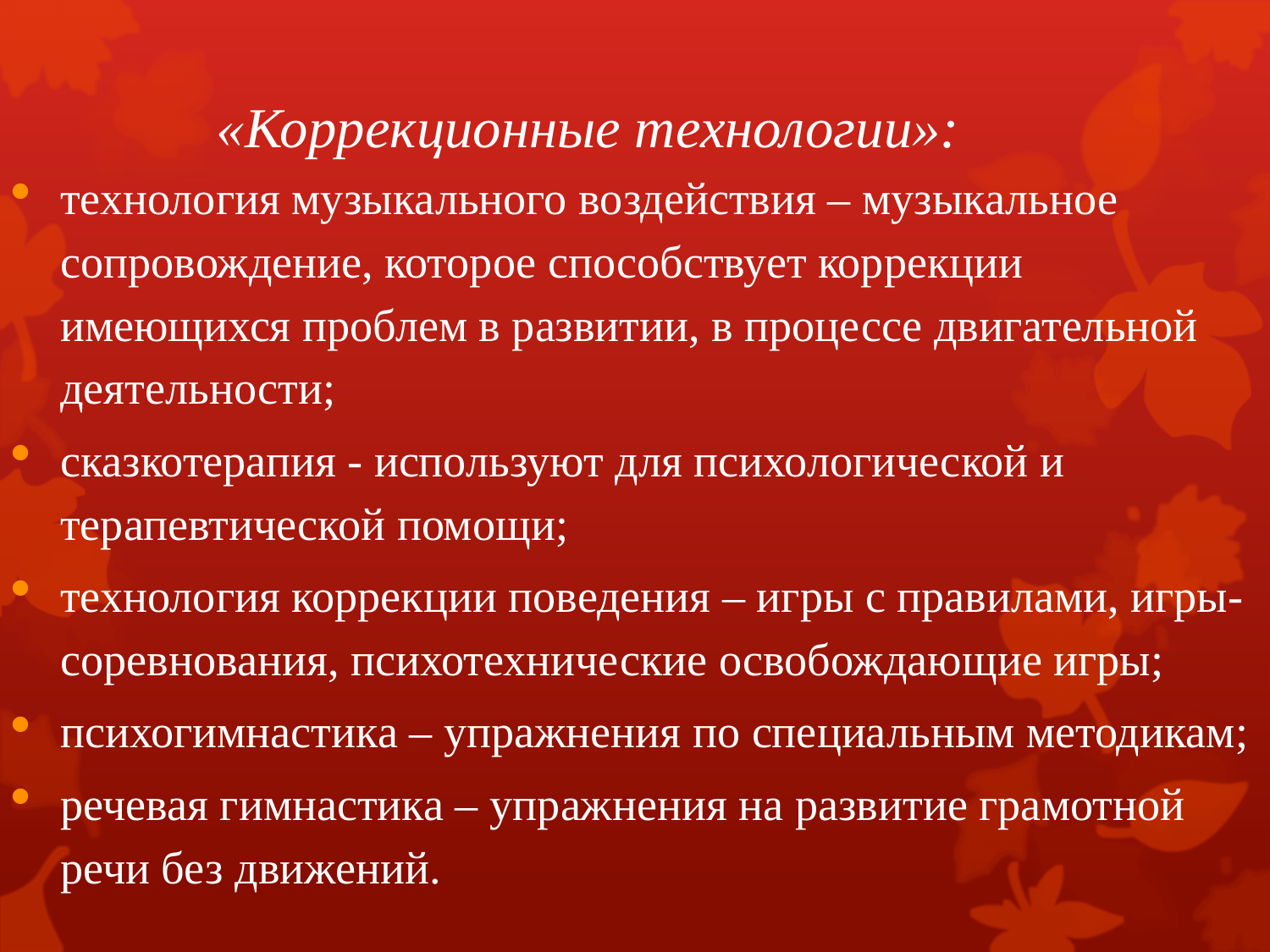

# «Коррекционные технологии»:
технология музыкального воздействия – музыкальное сопровождение, которое способствует коррекции имеющихся проблем в развитии, в процессе двигательной деятельности;
сказкотерапия - используют для психологической и терапевтической помощи;
технология коррекции поведения – игры с правилами, игры-соревнования, психотехнические освобождающие игры;
психогимнастика – упражнения по специальным методикам;
речевая гимнастика – упражнения на развитие грамотной речи без движений.